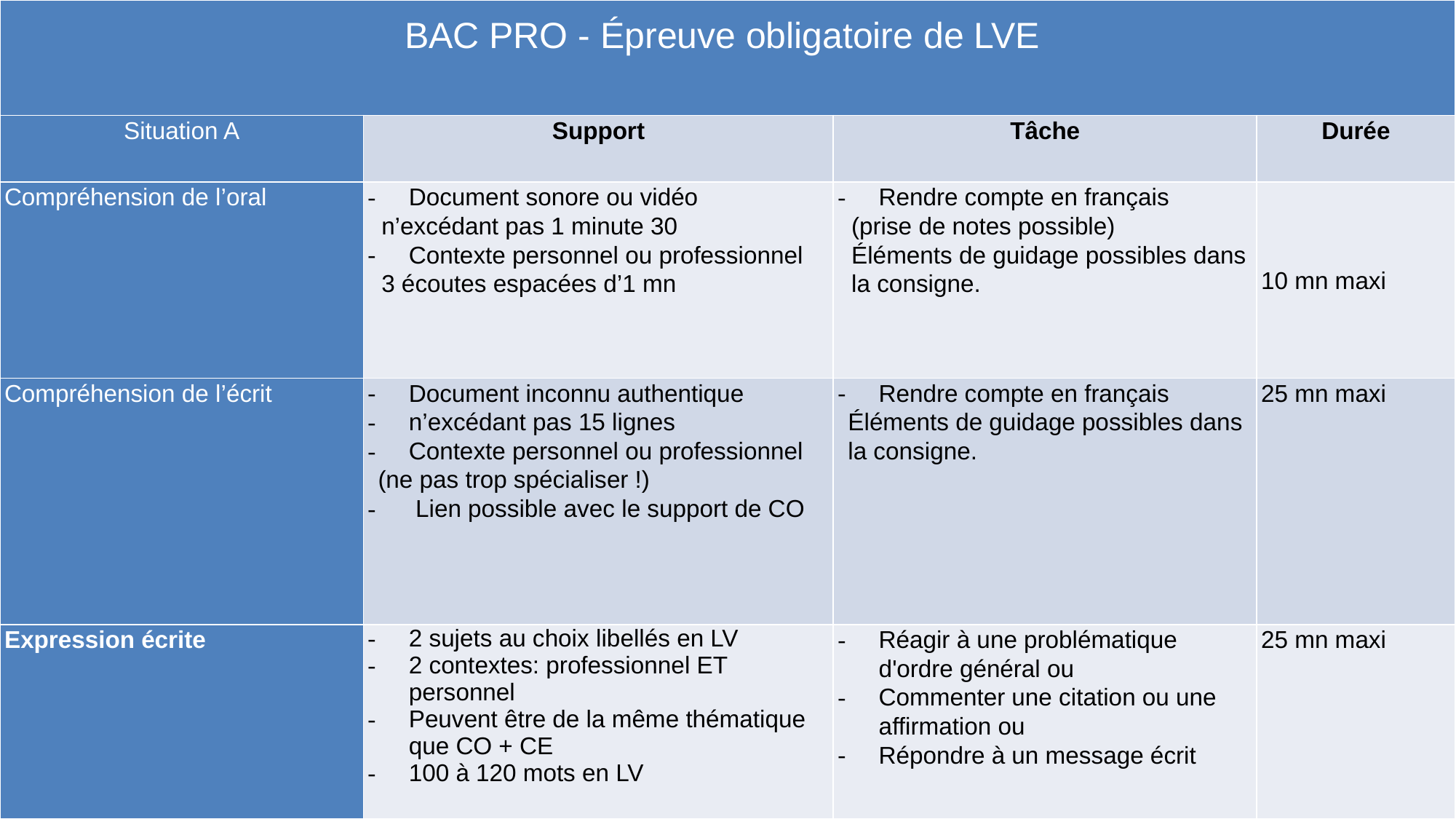

| BAC PRO - Épreuve obligatoire de LVE |  |  |  |
| --- | --- | --- | --- |
| Situation A | Support | Tâche | Durée |
| Compréhension de l’oral | Document sonore ou vidéo n’excédant pas 1 minute 30 Contexte personnel ou professionnel 3 écoutes espacées d’1 mn | Rendre compte en français (prise de notes possible) Éléments de guidage possibles dans la consigne. | 10 mn maxi |
| Compréhension de l’écrit | Document inconnu authentique n’excédant pas 15 lignes Contexte personnel ou professionnel (ne pas trop spécialiser !) Lien possible avec le support de CO | Rendre compte en français Éléments de guidage possibles dans la consigne. | 25 mn maxi |
| Expression écrite | 2 sujets au choix libellés en LV 2 contextes: professionnel ET personnel Peuvent être de la même thématique que CO + CE 100 à 120 mots en LV | Réagir à une problématique d'ordre général ou Commenter une citation ou une affirmation ou Répondre à un message écrit | 25 mn maxi |
#